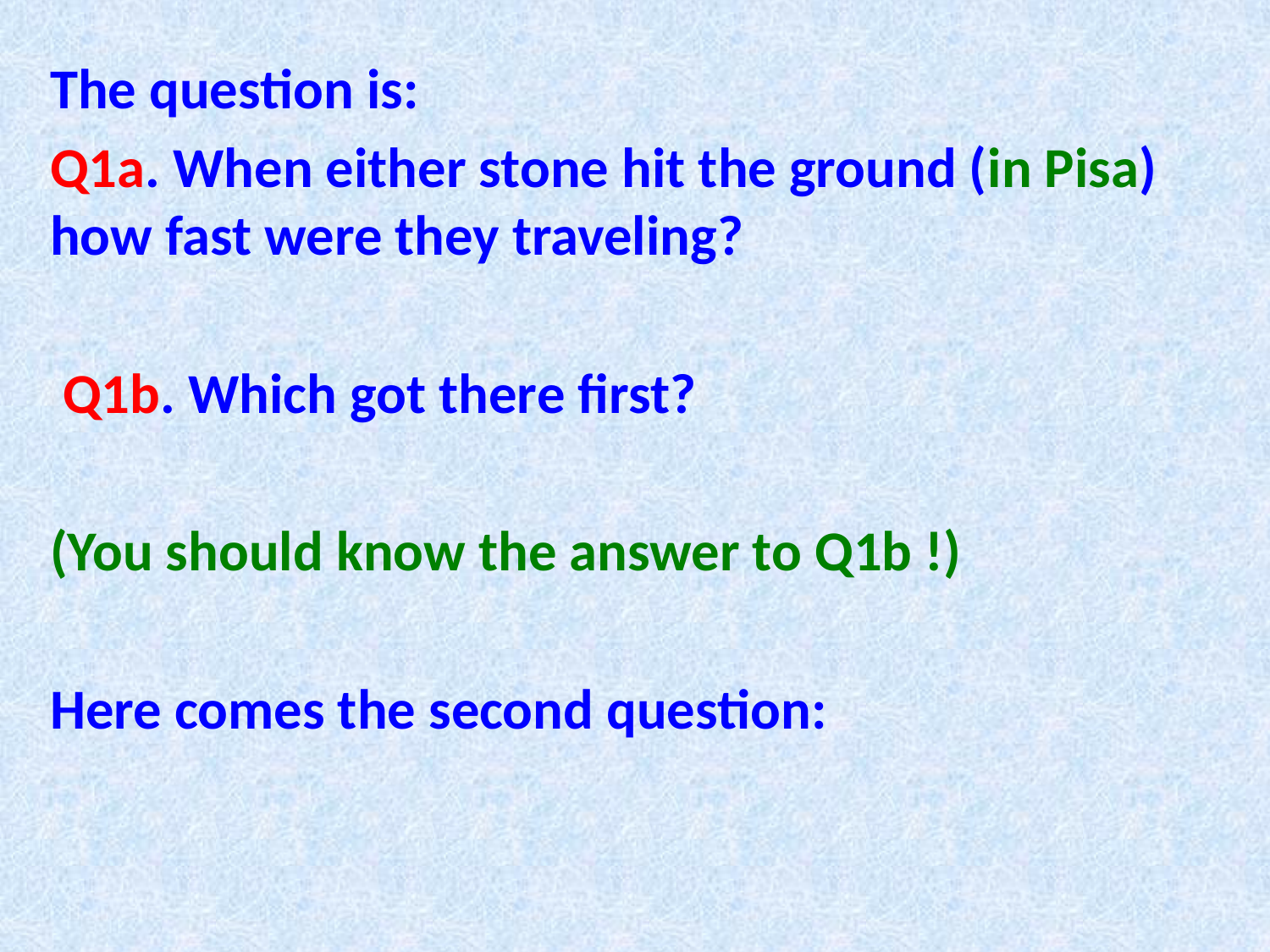

The question is:
Q1a. When either stone hit the ground (in Pisa) how fast were they traveling?

 Q1b. Which got there first?

(You should know the answer to Q1b !)

Here comes the second question: